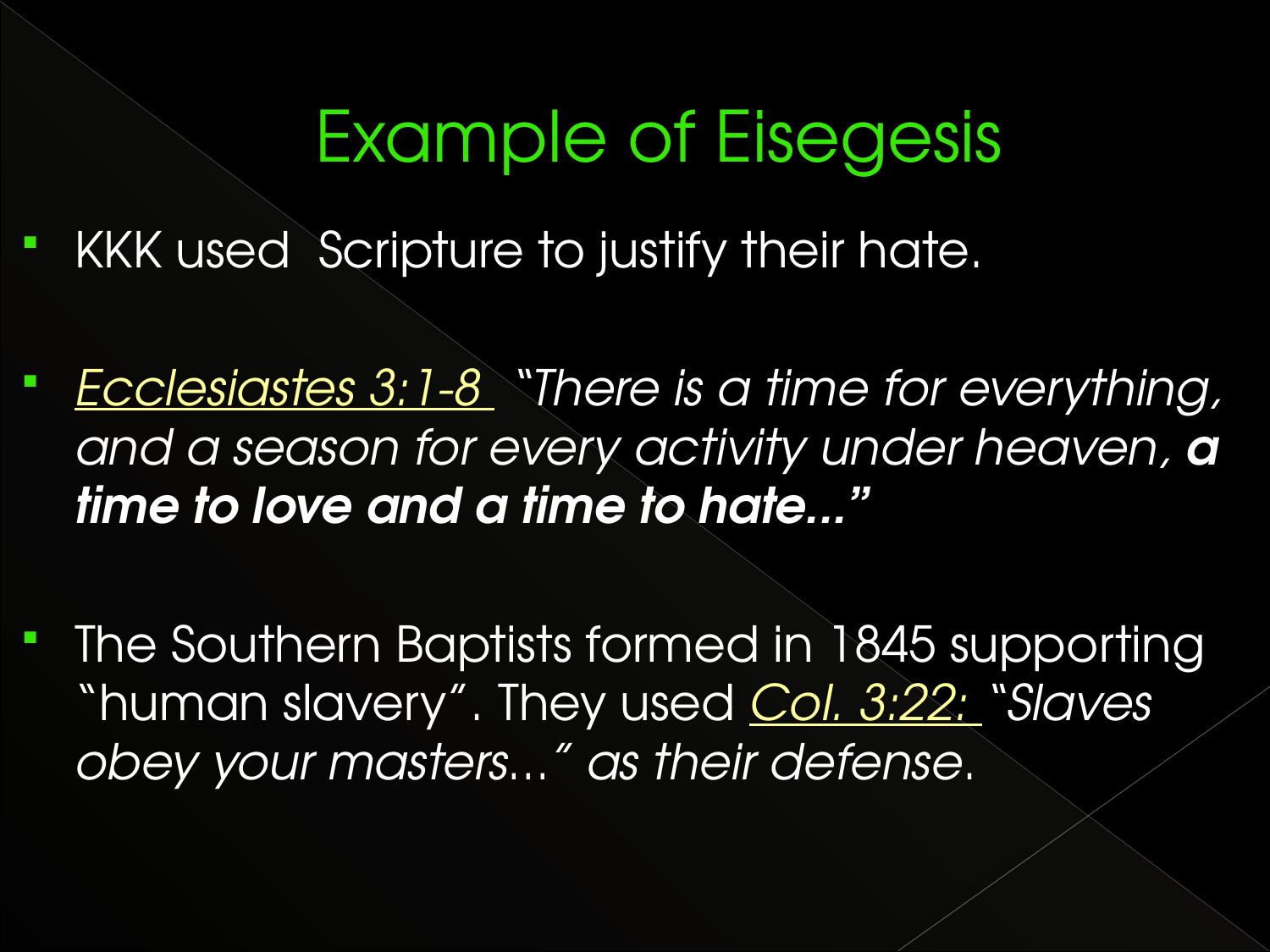

# Example of Eisegesis
KKK used  Scripture to justify their hate.

Ecclesiastes 3:1-8  “There is a time for everything, and a season for every activity under heaven, a time to love and a time to hate...”

The Southern Baptists formed in 1845 supporting “human slavery”. They used Col. 3:22: “Slaves obey your masters…” as their defense.